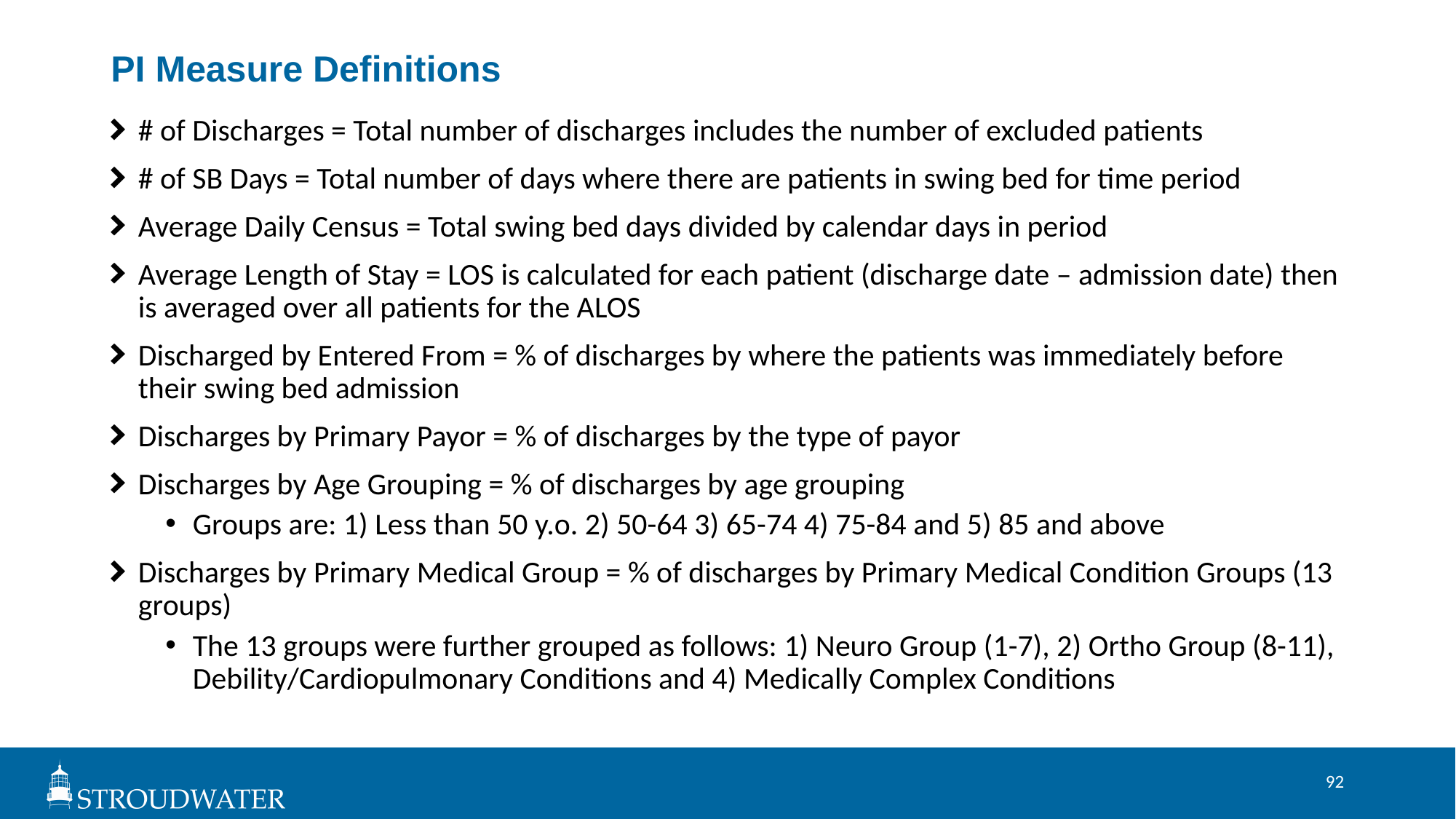

# PI Measure Definitions
# of Discharges = Total number of discharges includes the number of excluded patients
# of SB Days = Total number of days where there are patients in swing bed for time period
Average Daily Census = Total swing bed days divided by calendar days in period
Average Length of Stay = LOS is calculated for each patient (discharge date – admission date) then is averaged over all patients for the ALOS
Discharged by Entered From = % of discharges by where the patients was immediately before their swing bed admission
Discharges by Primary Payor = % of discharges by the type of payor
Discharges by Age Grouping = % of discharges by age grouping
Groups are: 1) Less than 50 y.o. 2) 50-64 3) 65-74 4) 75-84 and 5) 85 and above
Discharges by Primary Medical Group = % of discharges by Primary Medical Condition Groups (13 groups)
The 13 groups were further grouped as follows: 1) Neuro Group (1-7), 2) Ortho Group (8-11), Debility/Cardiopulmonary Conditions and 4) Medically Complex Conditions

92